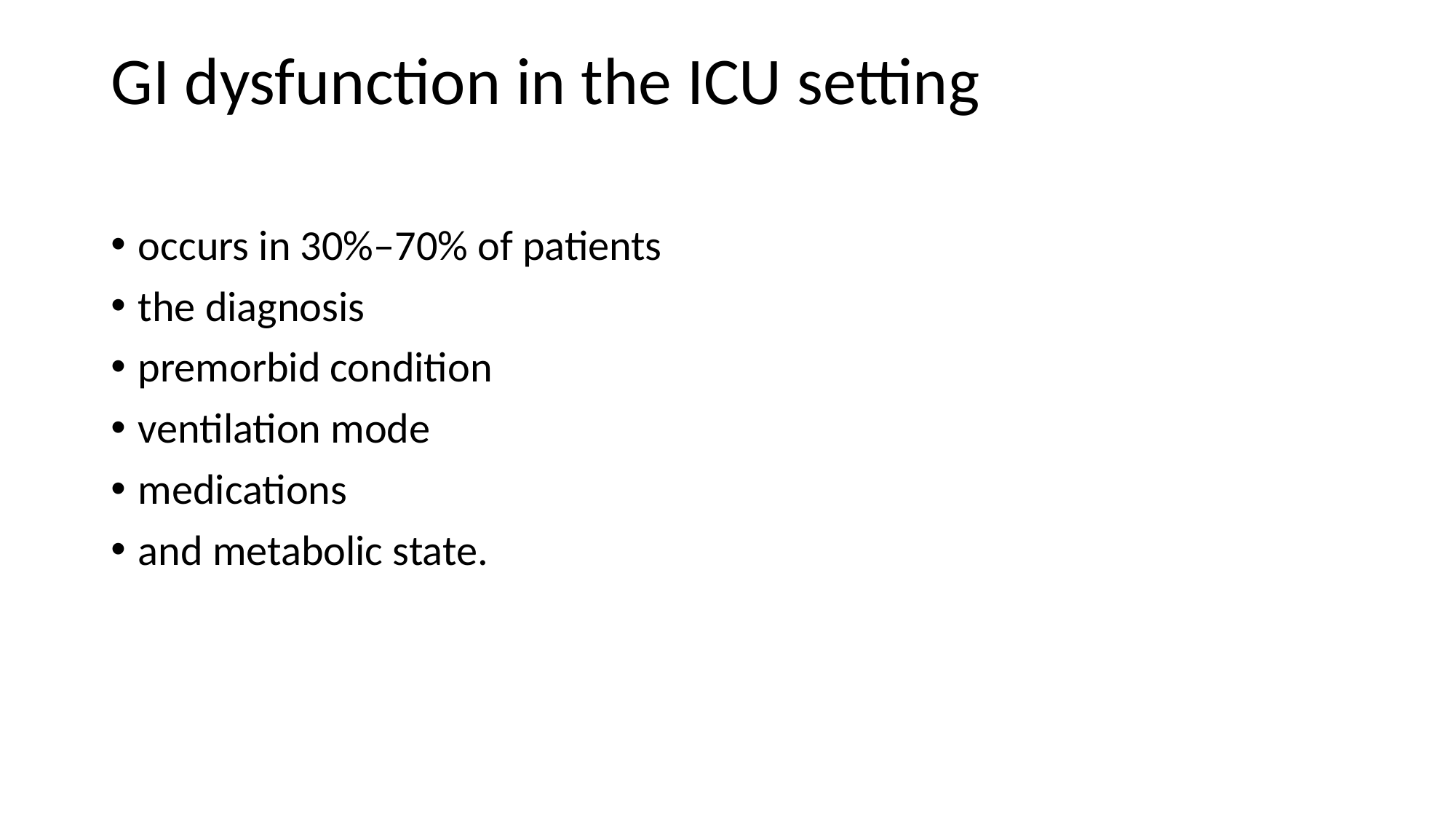

# GI dysfunction in the ICU setting
occurs in 30%–70% of patients
the diagnosis
premorbid condition
ventilation mode
medications
and metabolic state.